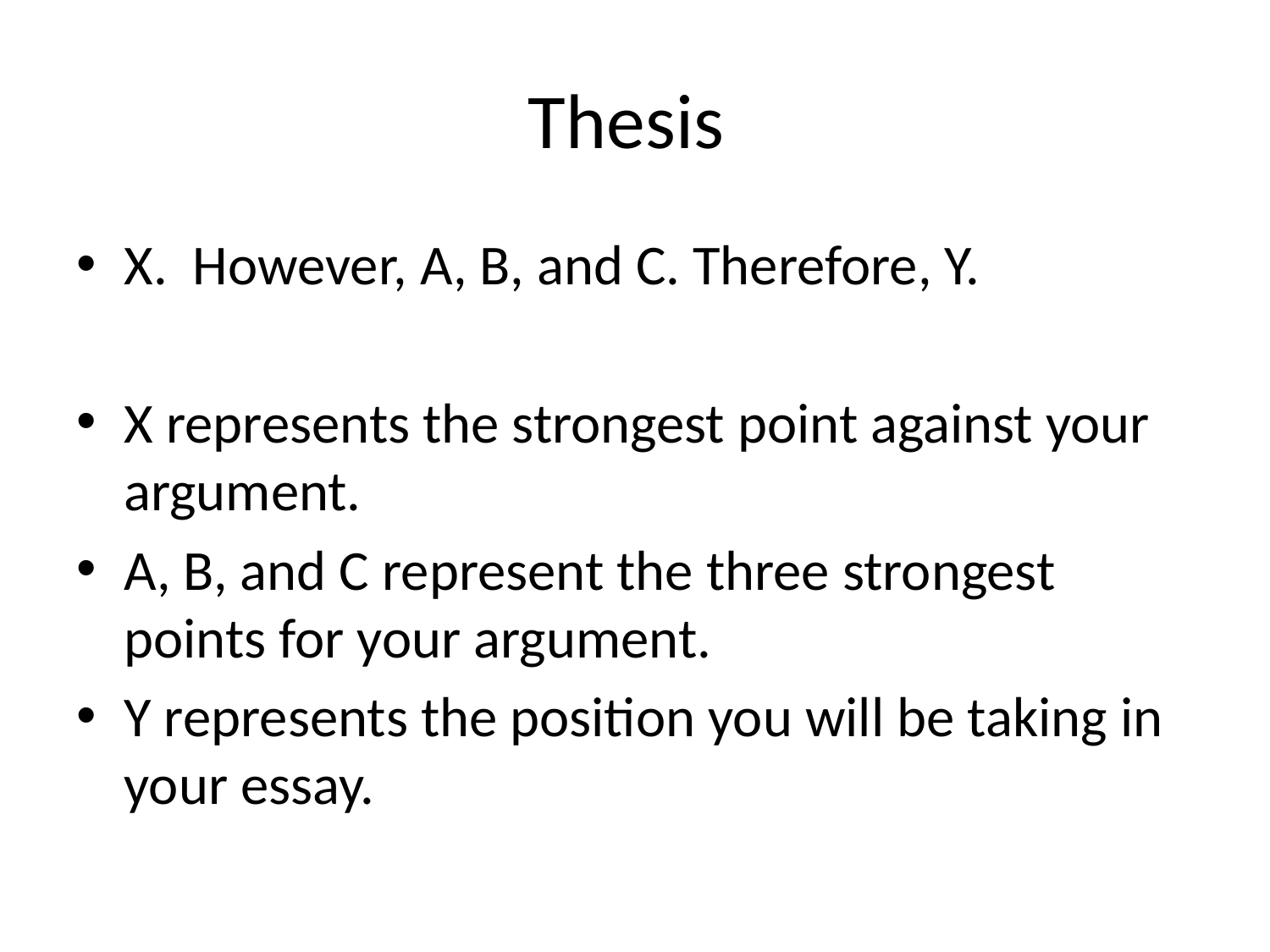

# Thesis
X.  However, A, B, and C. Therefore, Y.

X represents the strongest point against your argument.
A, B, and C represent the three strongest points for your argument.
Y represents the position you will be taking in your essay.